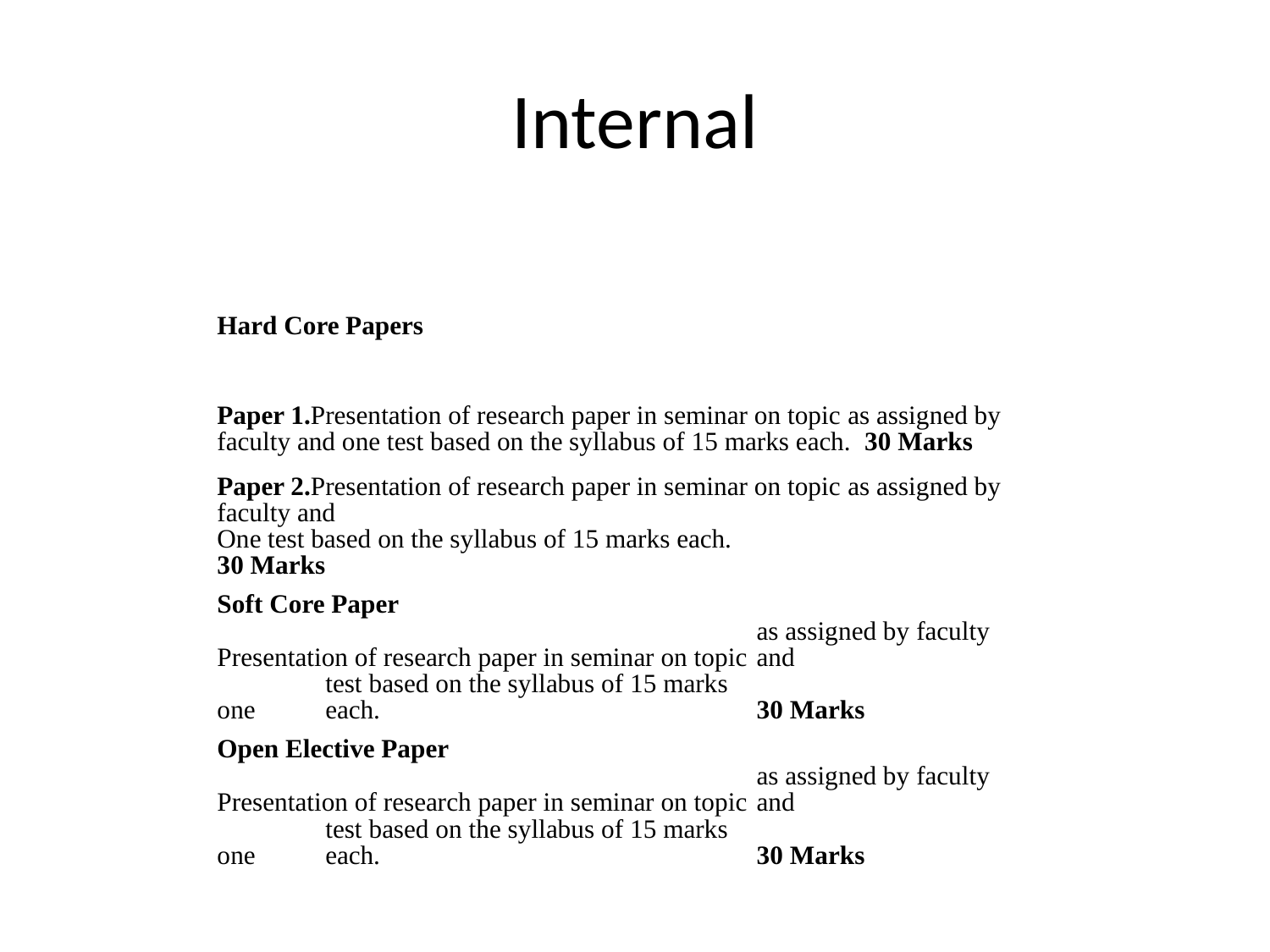

# Internal
| Hard Core Papers |  |  |
| --- | --- | --- |
| Paper 1.Presentation of research paper in seminar on topic as assigned by faculty and one test based on the syllabus of 15 marks each. 30 Marks |  |  |
| Paper 2.Presentation of research paper in seminar on topic as assigned by faculty and One test based on the syllabus of 15 marks each. 30 Marks |  |  |
| Soft Core Paper |  |  |
| Presentation of research paper in seminar on topic |  | as assigned by faculty and |
| one | test based on the syllabus of 15 marks each. | 30 Marks |
| Open Elective Paper |  |  |
| Presentation of research paper in seminar on topic |  | as assigned by faculty and |
| one | test based on the syllabus of 15 marks each. | 30 Marks |